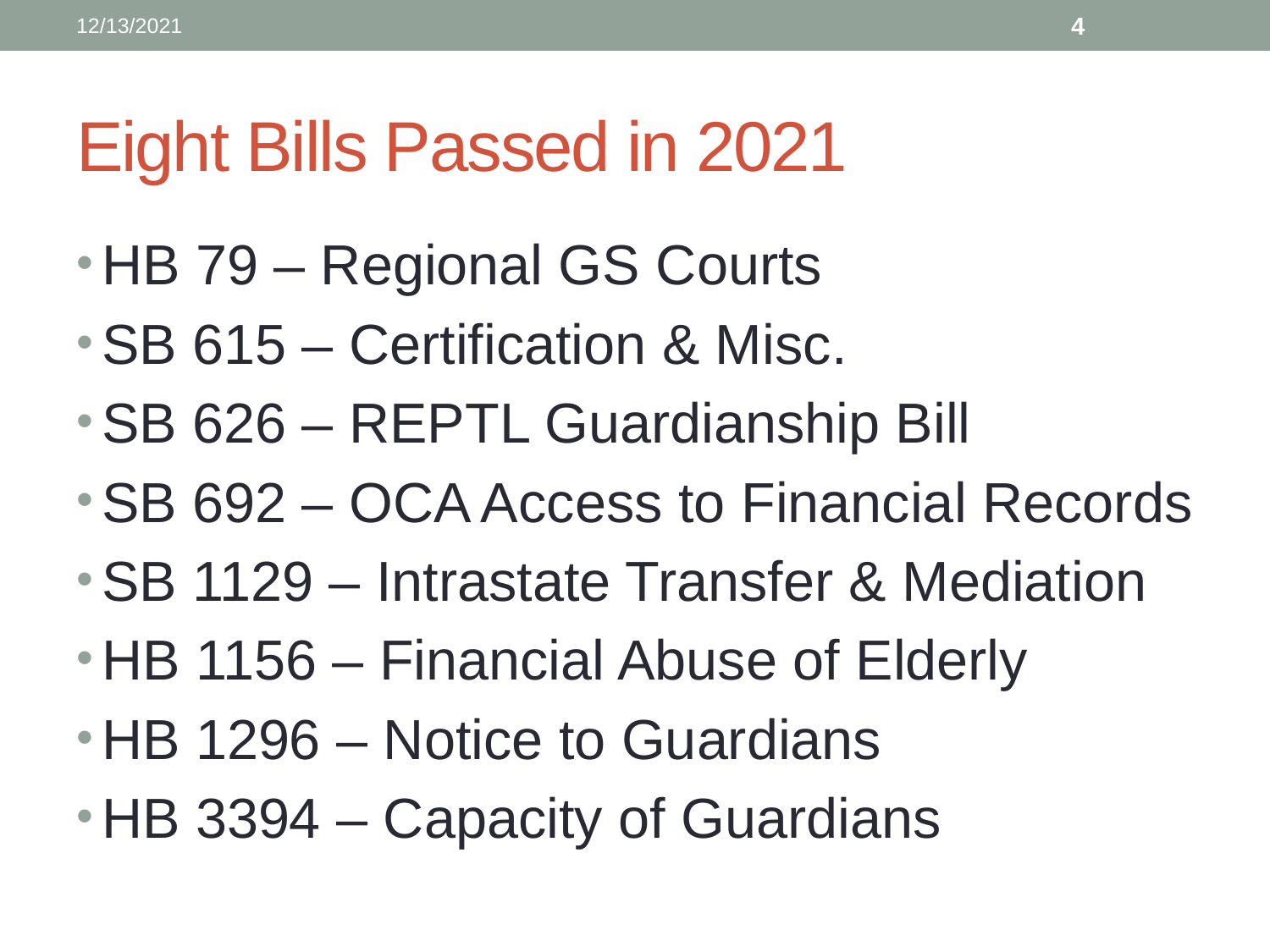

12/13/2021
4
# Eight Bills Passed in 2021
HB 79 – Regional GS Courts
SB 615 – Certification & Misc.
SB 626 – REPTL Guardianship Bill
SB 692 – OCA Access to Financial Records
SB 1129 – Intrastate Transfer & Mediation
HB 1156 – Financial Abuse of Elderly
HB 1296 – Notice to Guardians
HB 3394 – Capacity of Guardians